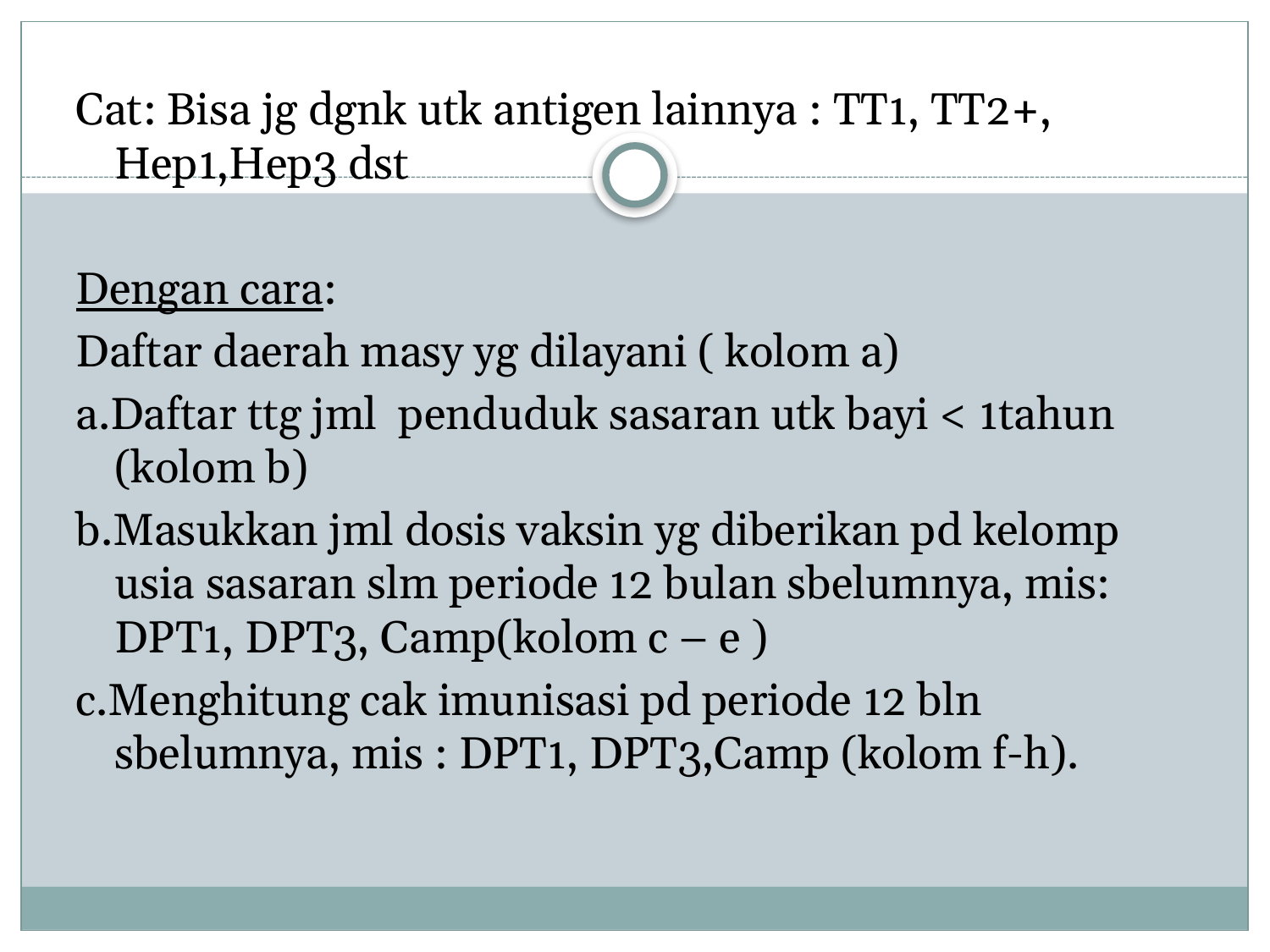

Cat: Bisa jg dgnk utk antigen lainnya : TT1, TT2+, 	Hep1,Hep3 dst

Dengan cara:
Daftar daerah masy yg dilayani ( kolom a)
a.Daftar ttg jml  penduduk sasaran utk bayi < 1tahun (kolom b)
b.Masukkan jml dosis vaksin yg diberikan pd kelomp usia sasaran slm periode 12 bulan sbelumnya, mis: DPT1, DPT3, Camp(kolom c – e )
c.Menghitung cak imunisasi pd periode 12 bln sbelumnya, mis : DPT1, DPT3,Camp (kolom f-h).